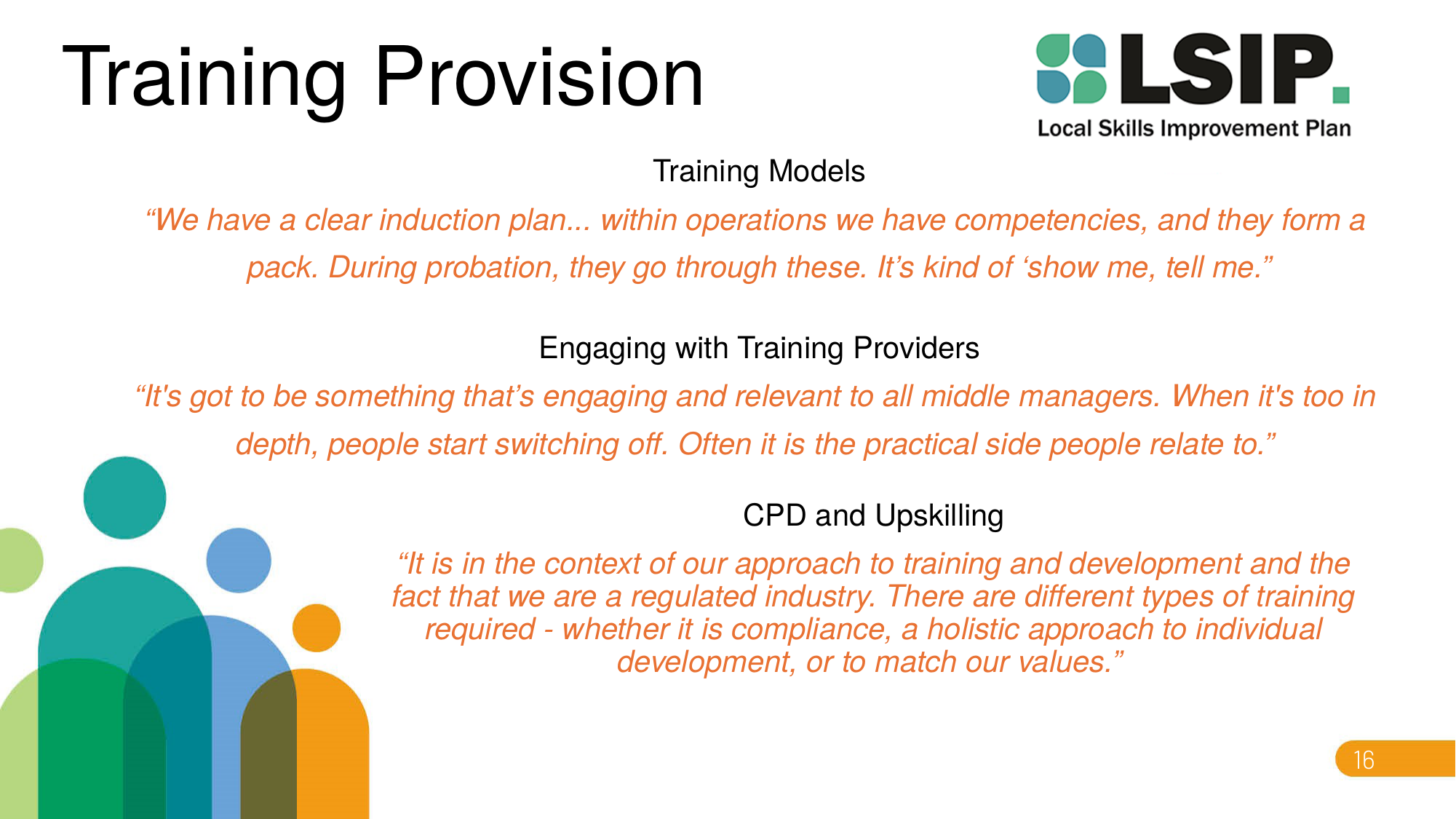

# Training Provision
Training Models
“We have a clear induction plan... within operations we have competencies, and they form a
pack. During probation, they go through these. It’s kind of ‘show me, tell me.”
Engaging with Training Providers
“It's got to be something that’s engaging and relevant to all middle managers. When it's too in
depth, people start switching off. Often it is the practical side people relate to.”
CPD and Upskilling
“It is in the context of our approach to training and development and the fact that we are a regulated industry. There are different types of training required - whether it is compliance, a holistic approach to individual development, or to match our values.”
16